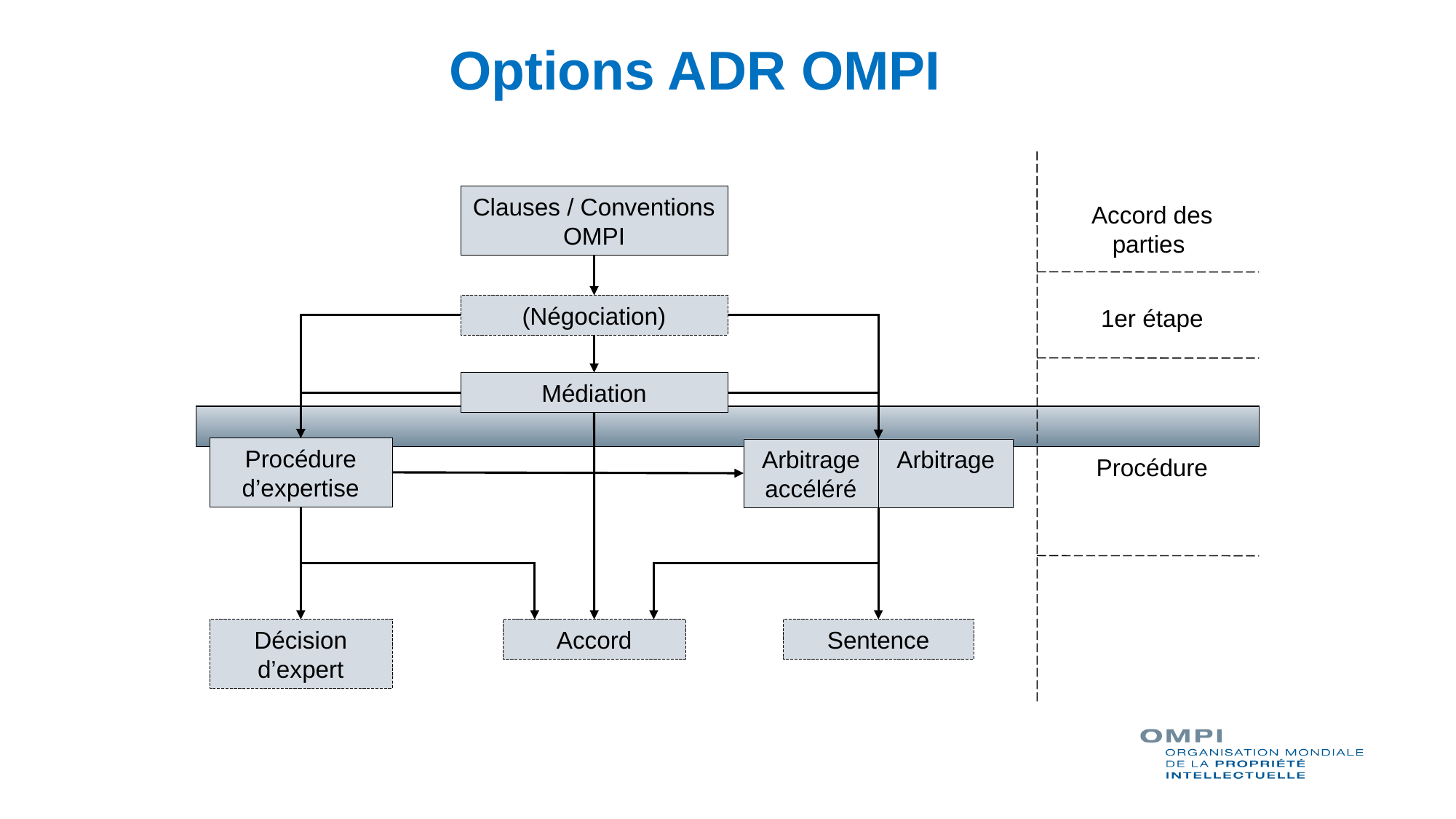

# Options ADR OMPI

Clauses / Conventions OMPI
Accord des parties

(Négociation)
1er étape

Médiation

Procédure d’expertise

Arbitrage
accéléré
Arbitrage

Procédure

Décision d’expert
Sentence
Accord